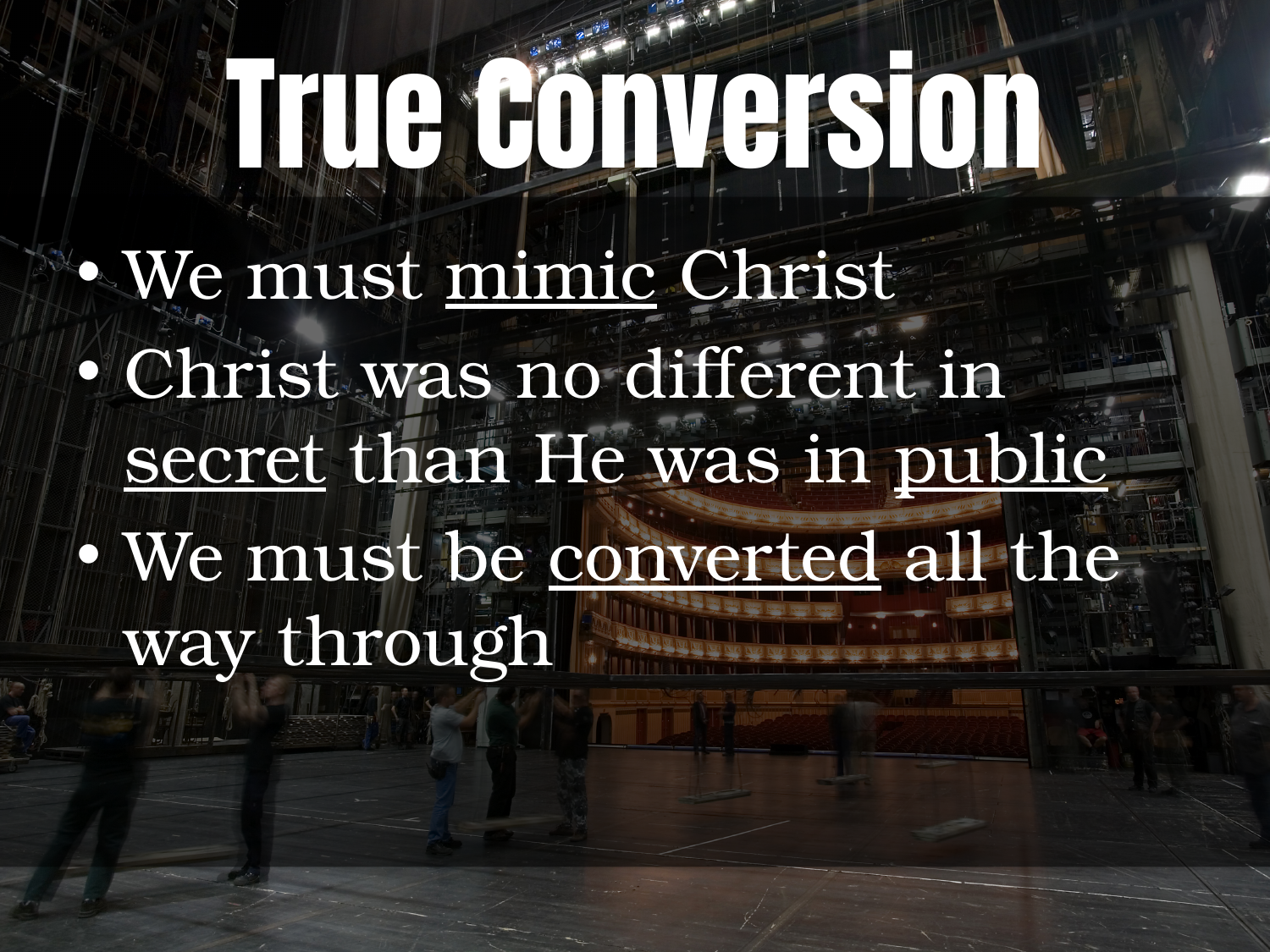

# True Conversion
We must mimic Christ
Christ was no different in secret than He was in public
We must be converted all the way through